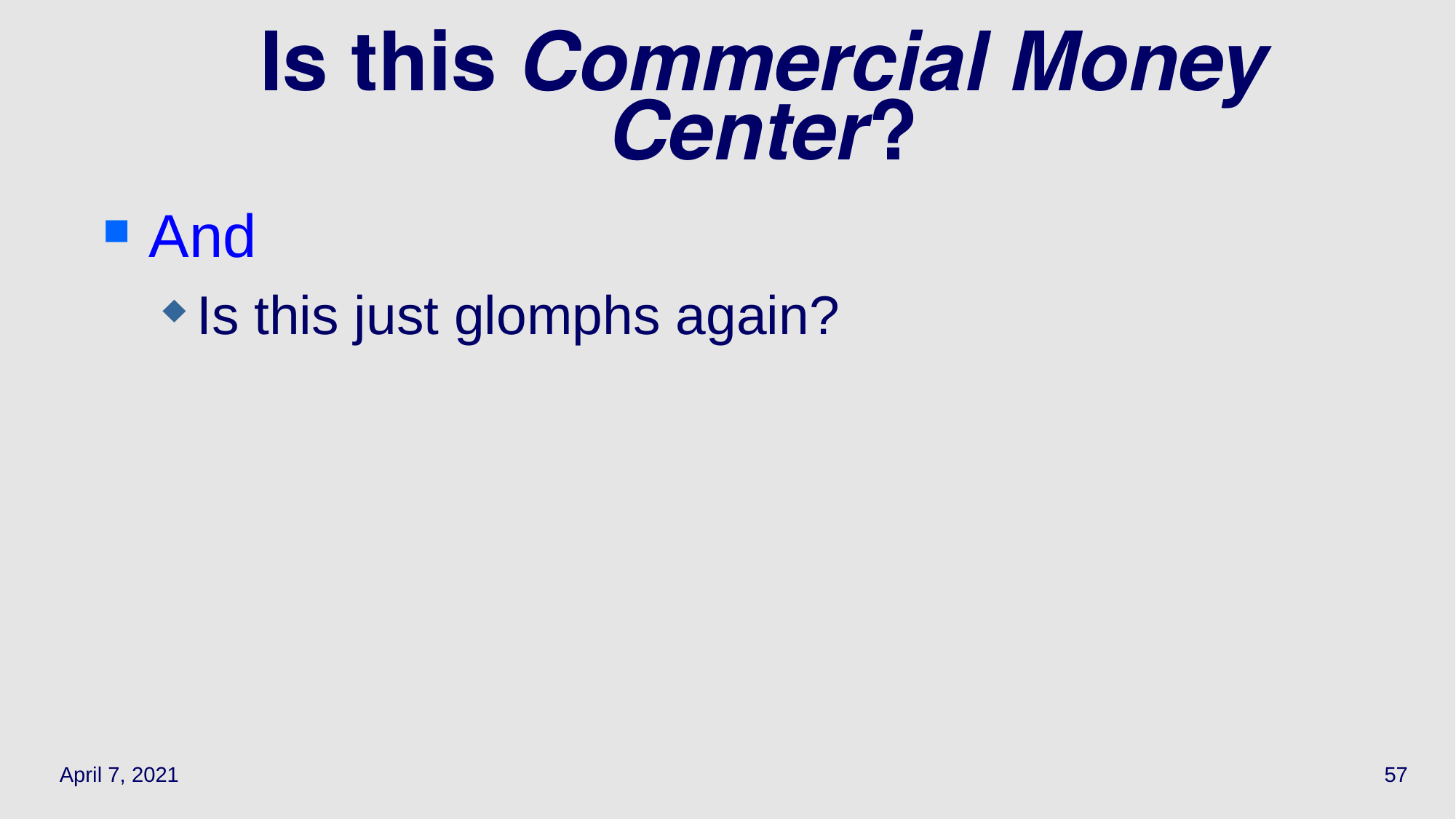

# Is this Commercial Money Center?
And
Is this just glomphs again?
April 7, 2021
57